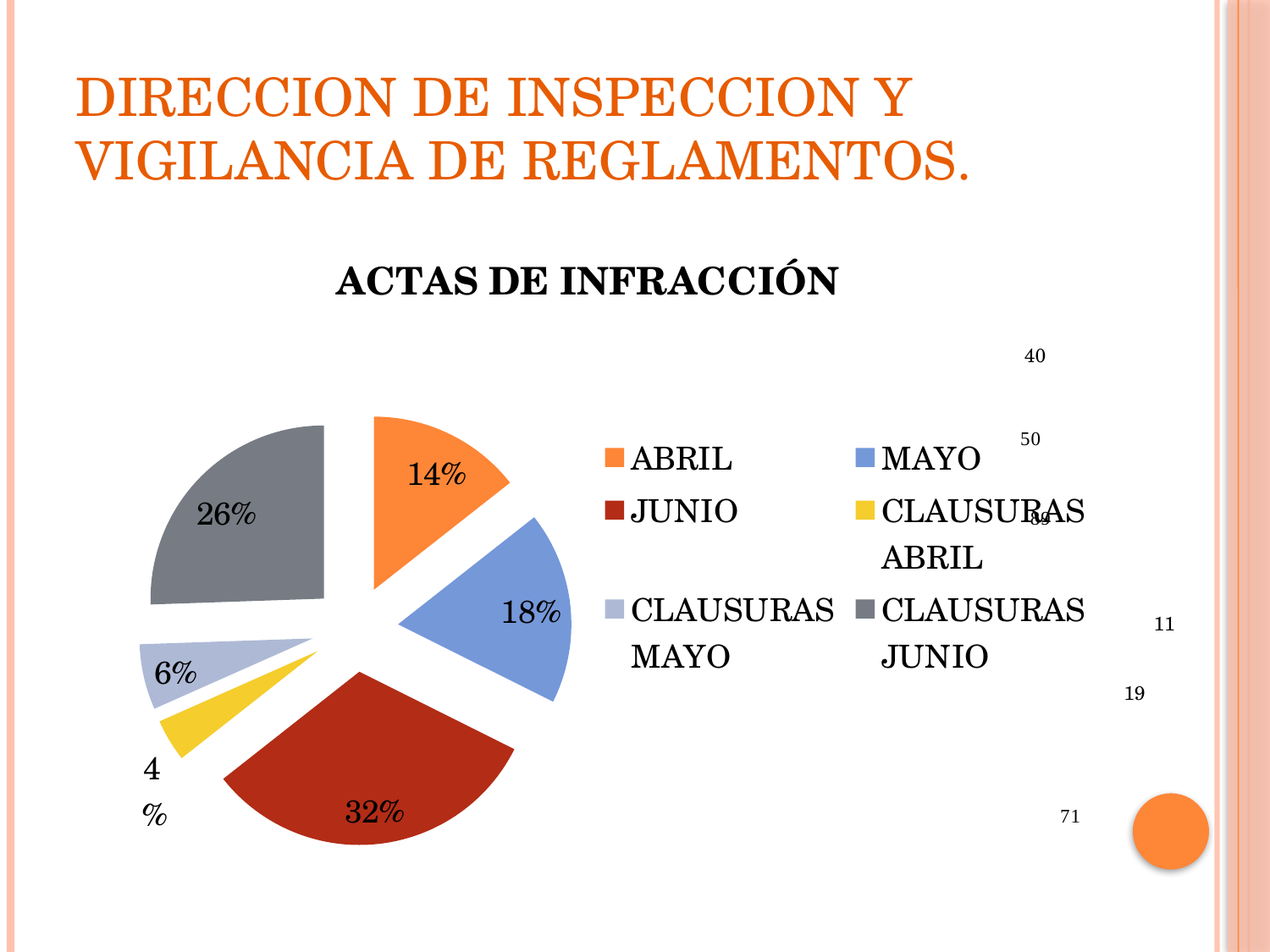

# DIRECCION DE INSPECCION Y VIGILANCIA DE REGLAMENTOS.

### Chart:

| Category | ACTAS DE INFRACCIÓN |
|---|---|
| ABRIL | 40.0 |
| MAYO | 50.0 |
| JUNIO | 89.0 |
| CLAUSURAS ABRIL | 11.0 |
| CLAUSURAS MAYO | 17.0 |
| CLAUSURAS JUNIO | 71.0 |
40
11
19